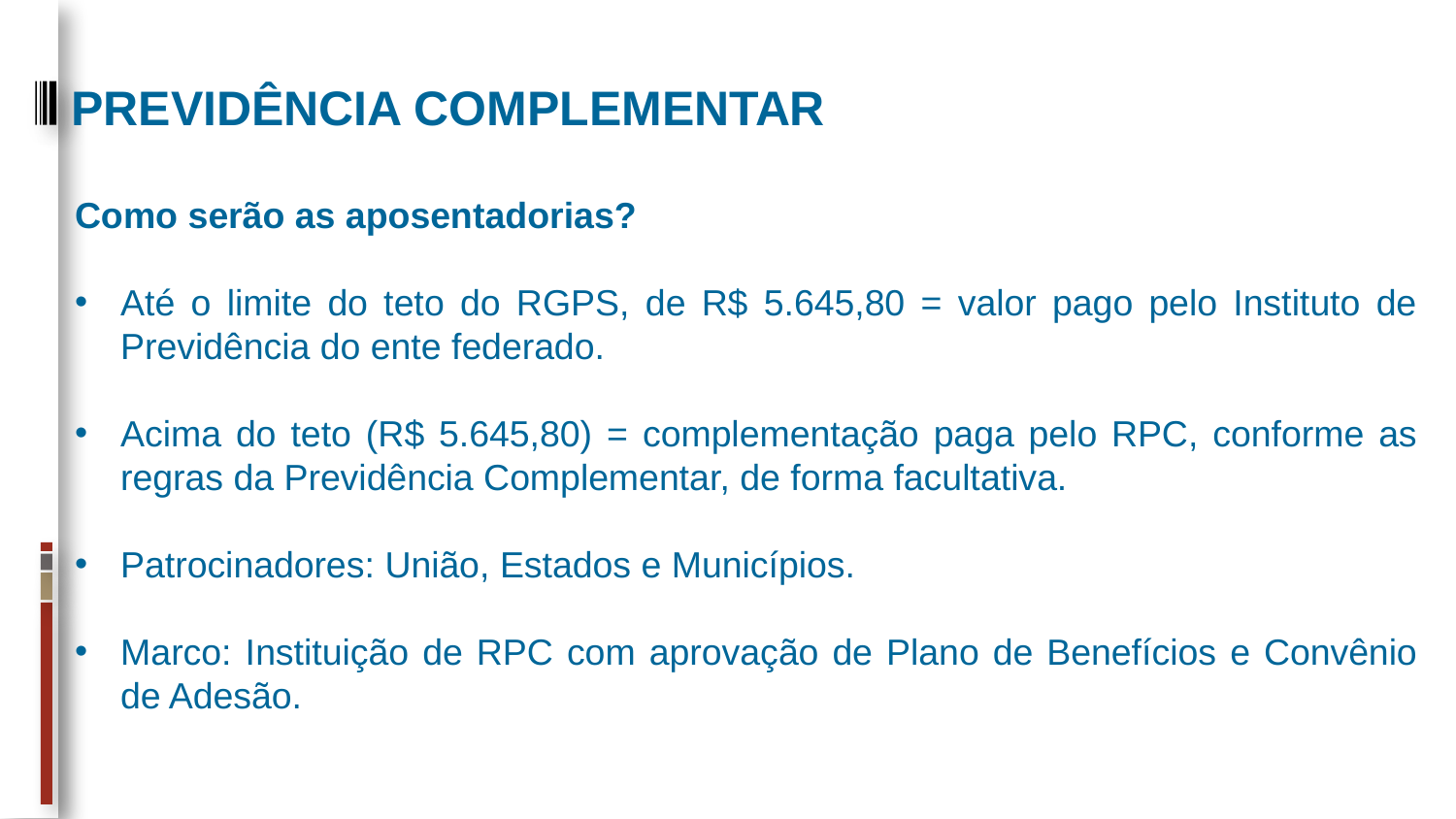

# PREVIDÊNCIA COMPLEMENTAR
Como serão as aposentadorias?

Até o limite do teto do RGPS, de R$ 5.645,80 = valor pago pelo Instituto de Previdência do ente federado.

Acima do teto (R$ 5.645,80) = complementação paga pelo RPC, conforme as regras da Previdência Complementar, de forma facultativa.

Patrocinadores: União, Estados e Municípios.

Marco: Instituição de RPC com aprovação de Plano de Benefícios e Convênio de Adesão.